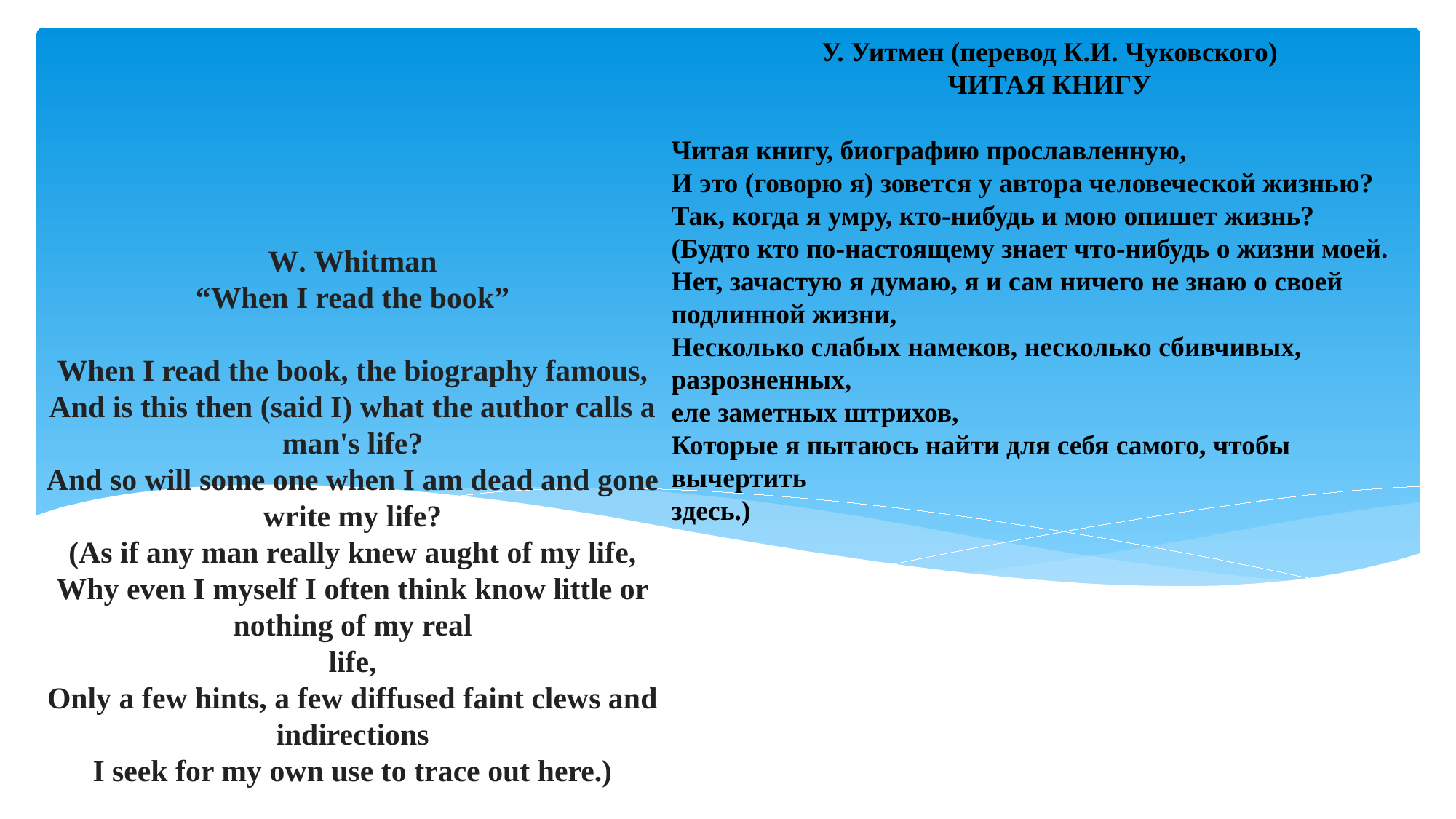

У. Уитмен (перевод К.И. Чуковского)
ЧИТАЯ КНИГУ
Читая книгу, биографию прославленную, 
И это (говорю я) зовется у автора человеческой жизнью? 
Так, когда я умру, кто-нибудь и мою опишет жизнь? 
(Будто кто по-настоящему знает что-нибудь о жизни моей. 
Нет, зачастую я думаю, я и сам ничего не знаю о своей 
подлинной жизни, 
Несколько слабых намеков, несколько сбивчивых, разрозненных, 
еле заметных штрихов, 
Которые я пытаюсь найти для себя самого, чтобы вычертить 
здесь.)
W. Whitman
“When I read the book”
When I read the book, the biography famous,
And is this then (said I) what the author calls a man's life?
And so will some one when I am dead and gone write my life?
(As if any man really knew aught of my life,
Why even I myself I often think know little or nothing of my real
life,
Only a few hints, a few diffused faint clews and indirections
I seek for my own use to trace out here.)